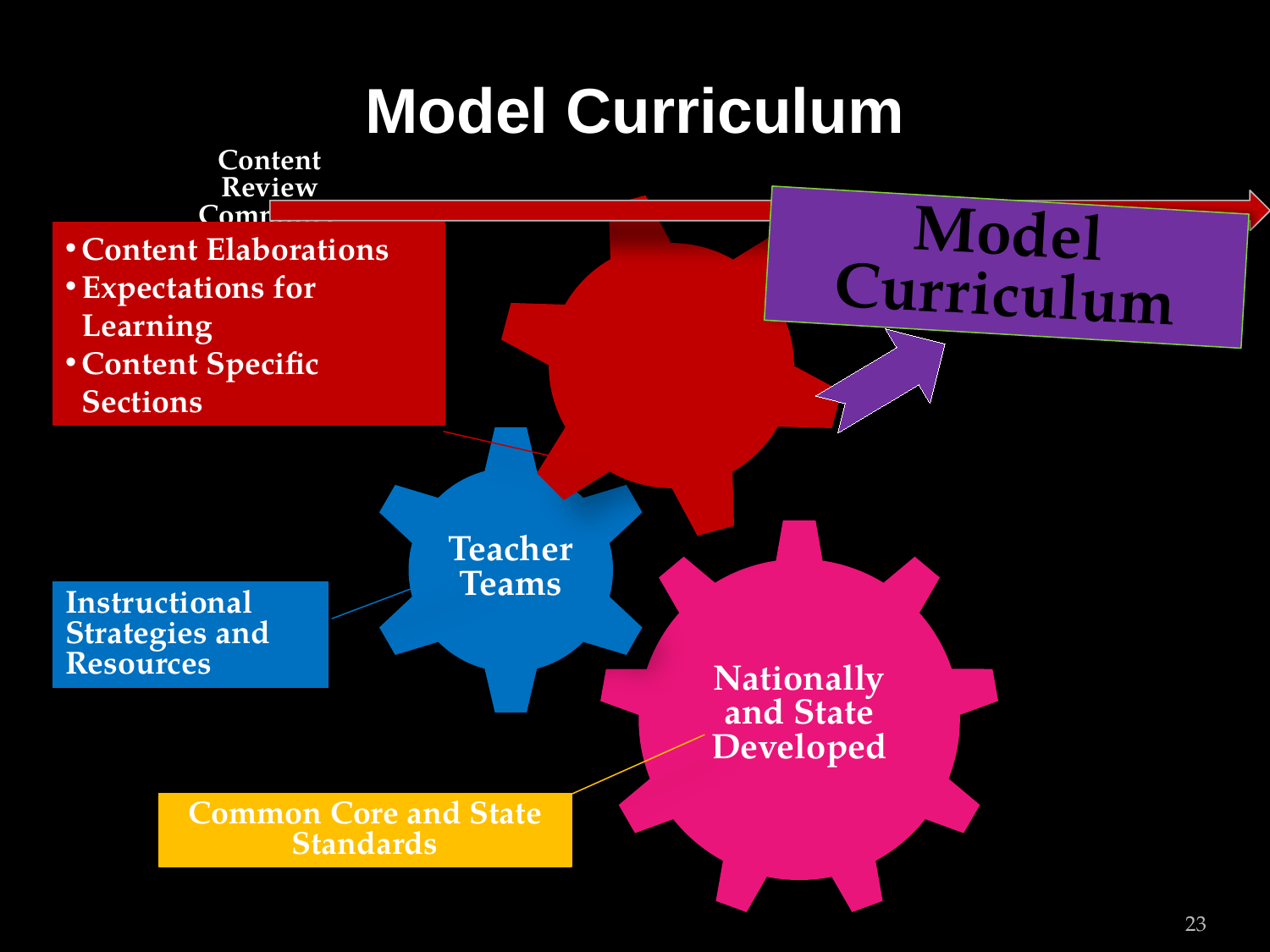

# Model Curriculum
Teacher Teams
Content Review Committee
Nationally and State Developed
Model Curriculum
Content Elaborations
Expectations for Learning
Content Specific Sections

Instructional Strategies and Resources
Common Core and State Standards
23